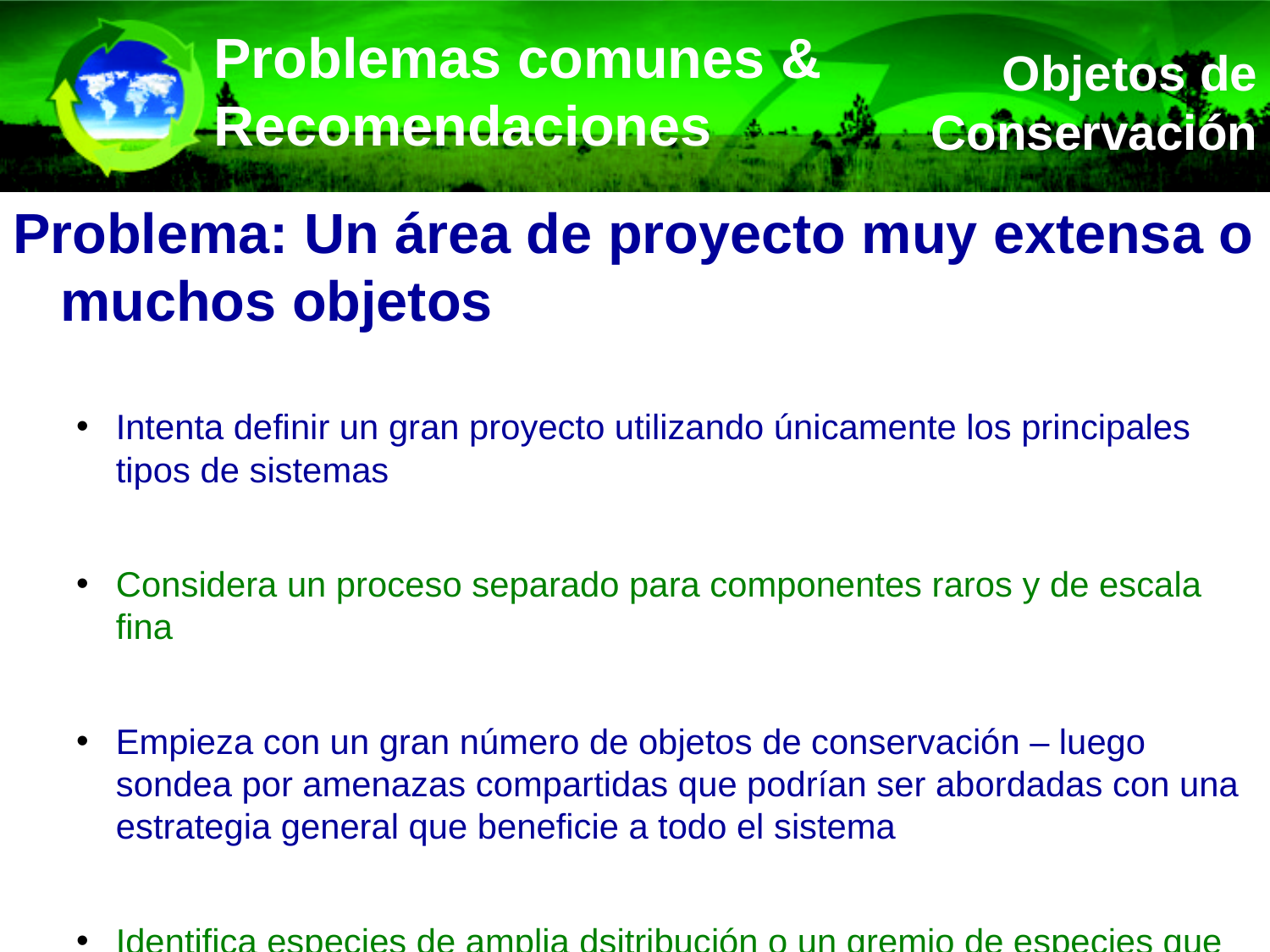

Problemas comunes & Recomendaciones
Objetos de Conservación
Problema: Un área de proyecto muy extensa o muchos objetos

Intenta definir un gran proyecto utilizando únicamente los principales tipos de sistemas

Considera un proceso separado para componentes raros y de escala fina

Empieza con un gran número de objetos de conservación – luego sondea por amenazas compartidas que podrían ser abordadas con una estrategia general que beneficie a todo el sistema

Identifica especies de amplia dsitribución o un gremio de especies que use una amplia gama de hábitats dentro del área.